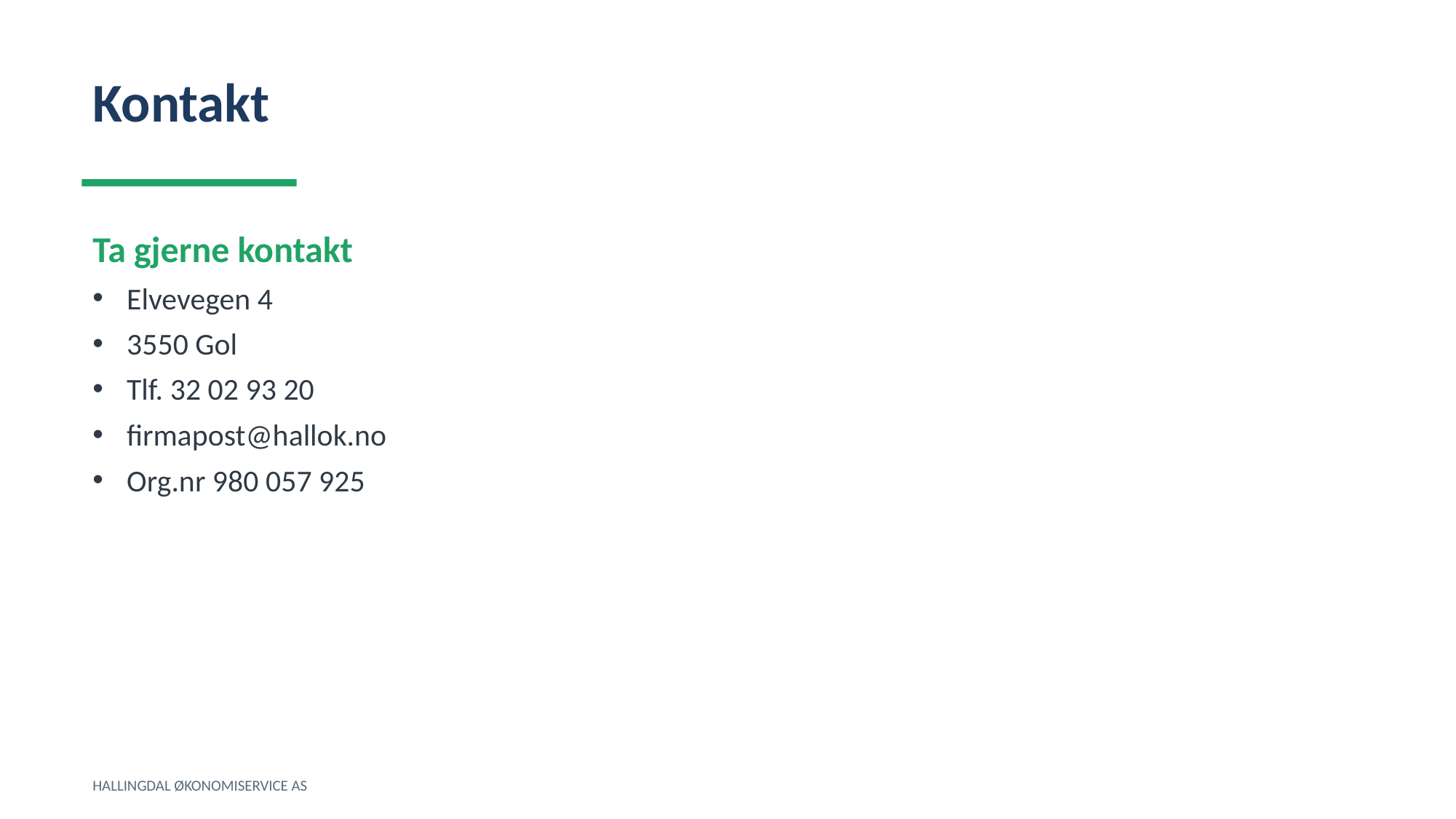

Kontakt

Ta gjerne kontakt
Elvevegen 4
3550 Gol
Tlf. 32 02 93 20
firmapost@hallok.no
Org.nr 980 057 925
HALLINGDAL ØKONOMISERVICE AS